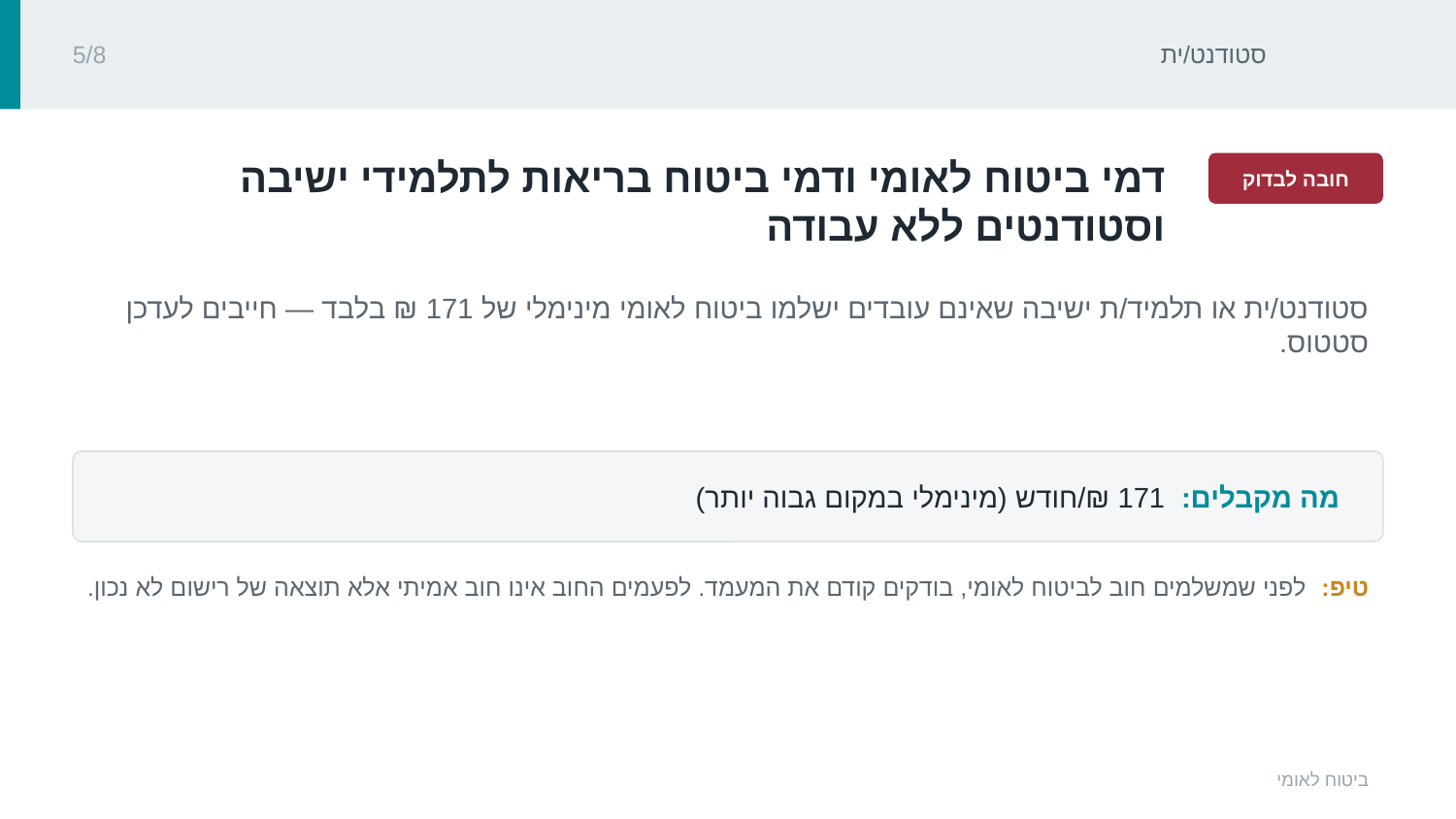

סטודנט/ית
5/8
‏דמי ביטוח לאומי ודמי ביטוח בריאות לתלמידי ישיבה וסטודנטים ללא עבודה‏
חובה לבדוק
‏סטודנט/ית או תלמיד/ת ישיבה שאינם עובדים ישלמו ביטוח לאומי מינימלי של ‏171 ₪‏ בלבד — חייבים לעדכן סטטוס.‏

מה מקבלים:  ‏‏171 ₪‏/חודש (מינימלי במקום גבוה יותר)‏
טיפ:  ‏לפני שמשלמים חוב לביטוח לאומי, בודקים קודם את המעמד. לפעמים החוב אינו חוב אמיתי אלא תוצאה של רישום לא נכון.‏
ביטוח לאומי